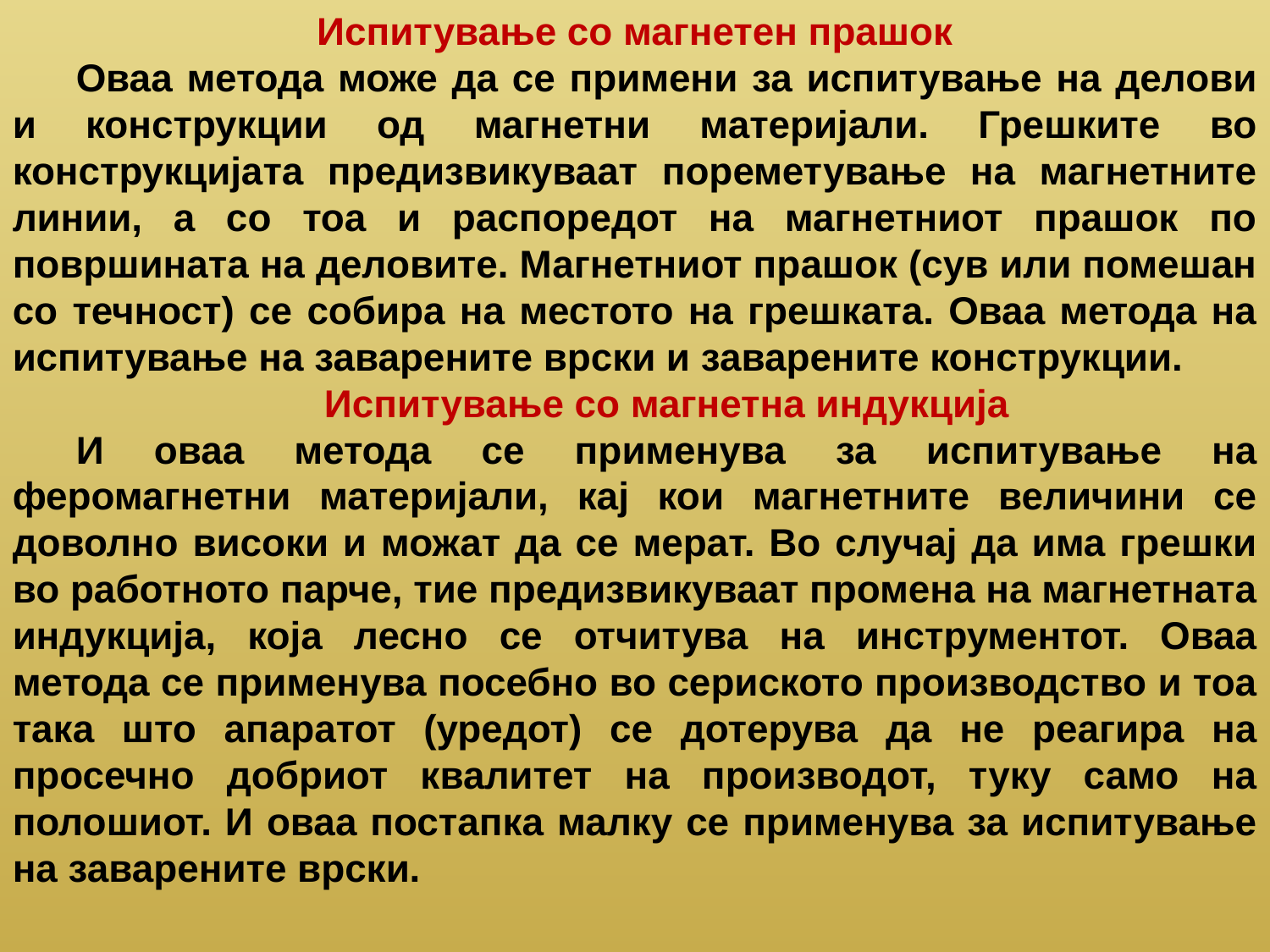

Испитување со магнетен прашок
Оваа метода може да се примени за испитување на делови и конструкции од магнетни материјали. Грешките во конструкцијата предизвикуваат пореметување на магнетните линии, а со тоа и распоредот на магнетниот прашок по површината на деловите. Магнетниот прашок (сув или помешан со течност) се собира на местото на грешката. Оваа метода на испитување на заварените врски и заварените конструкции.
Испитување со магнетна индукција
И оваа метода се применува за испитување на феромагнетни материјали, кај кои магнетните величини се доволно високи и можат да се мерат. Во случај да има грешки во работното парче, тие предизвикуваат промена на магнетната индукција, која лесно се отчитува на инструментот. Оваа метода се применува посебно во сериското производство и тоа така што апаратот (уредот) се дотерува да не реагира на просечно добриот квалитет на производот, туку само на полошиот. И оваа постапка малку се применува за испитување на заварените врски.